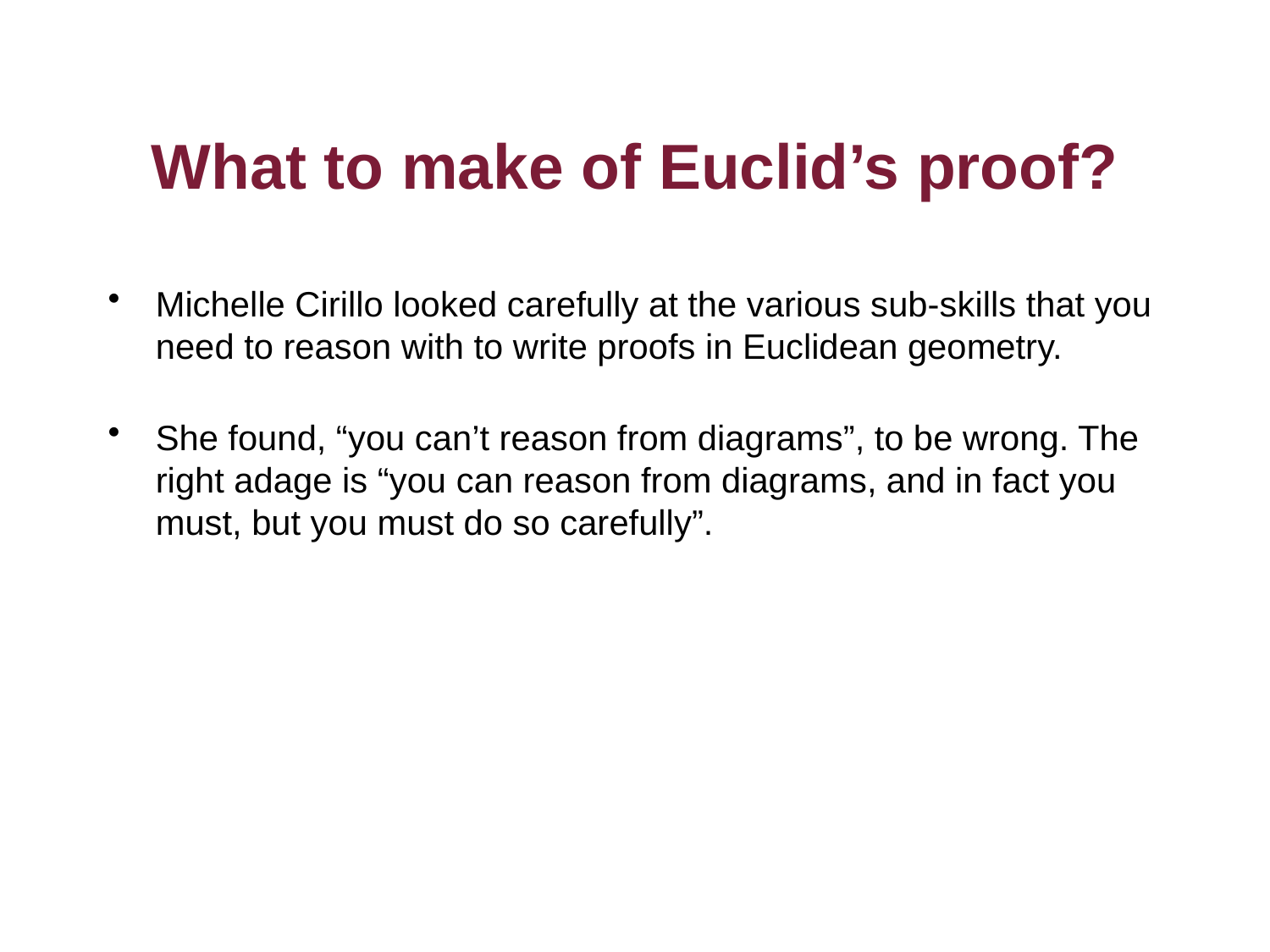

# What to make of Euclid’s proof?
Michelle Cirillo looked carefully at the various sub-skills that you need to reason with to write proofs in Euclidean geometry.
She found, “you can’t reason from diagrams”, to be wrong. The right adage is “you can reason from diagrams, and in fact you must, but you must do so carefully”.